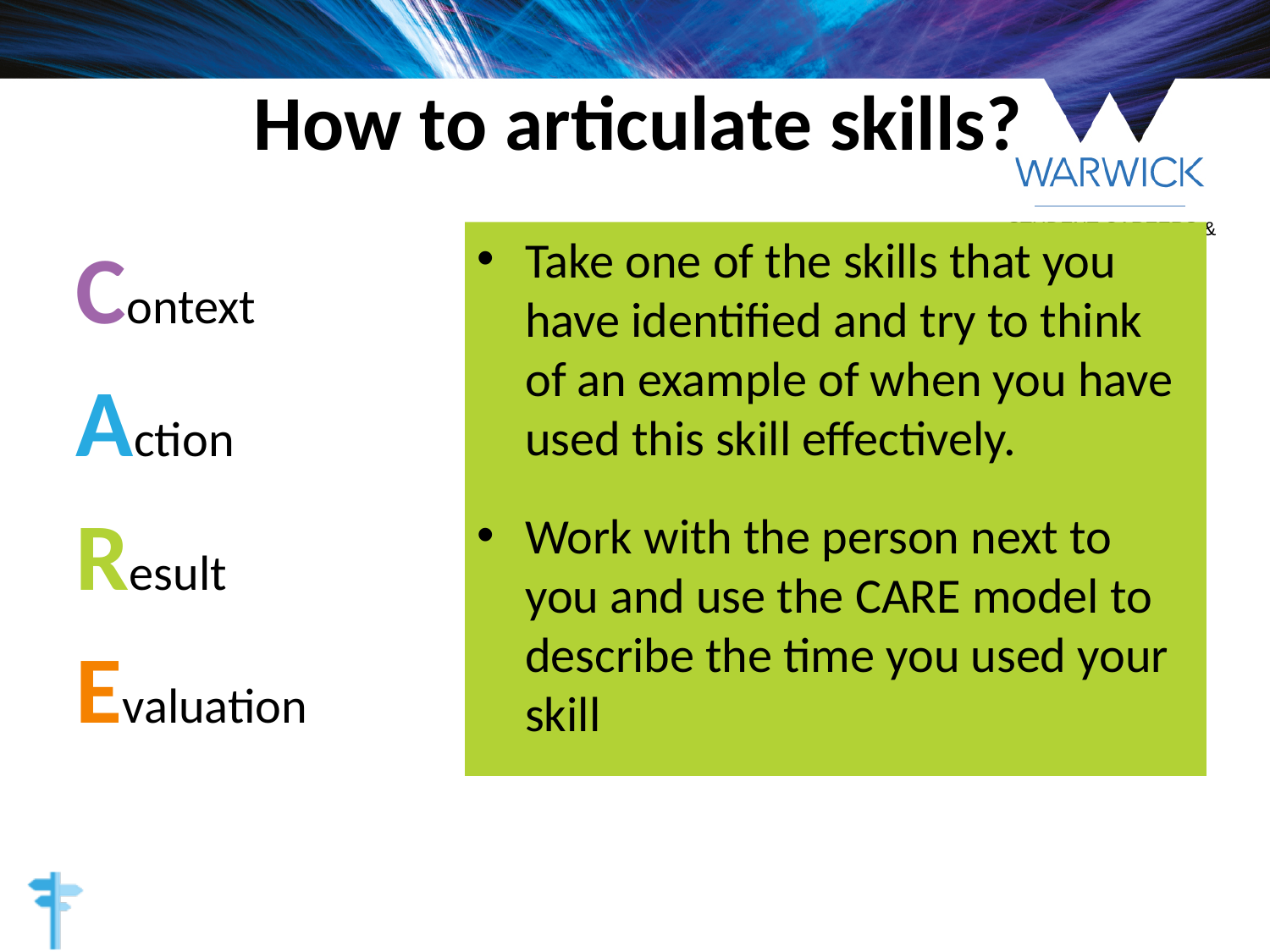

# How to articulate skills?
Context
Action
Result
Evaluation

Take one of the skills that you have identified and try to think of an example of when you have used this skill effectively.

Work with the person next to you and use the CARE model to describe the time you used your skill